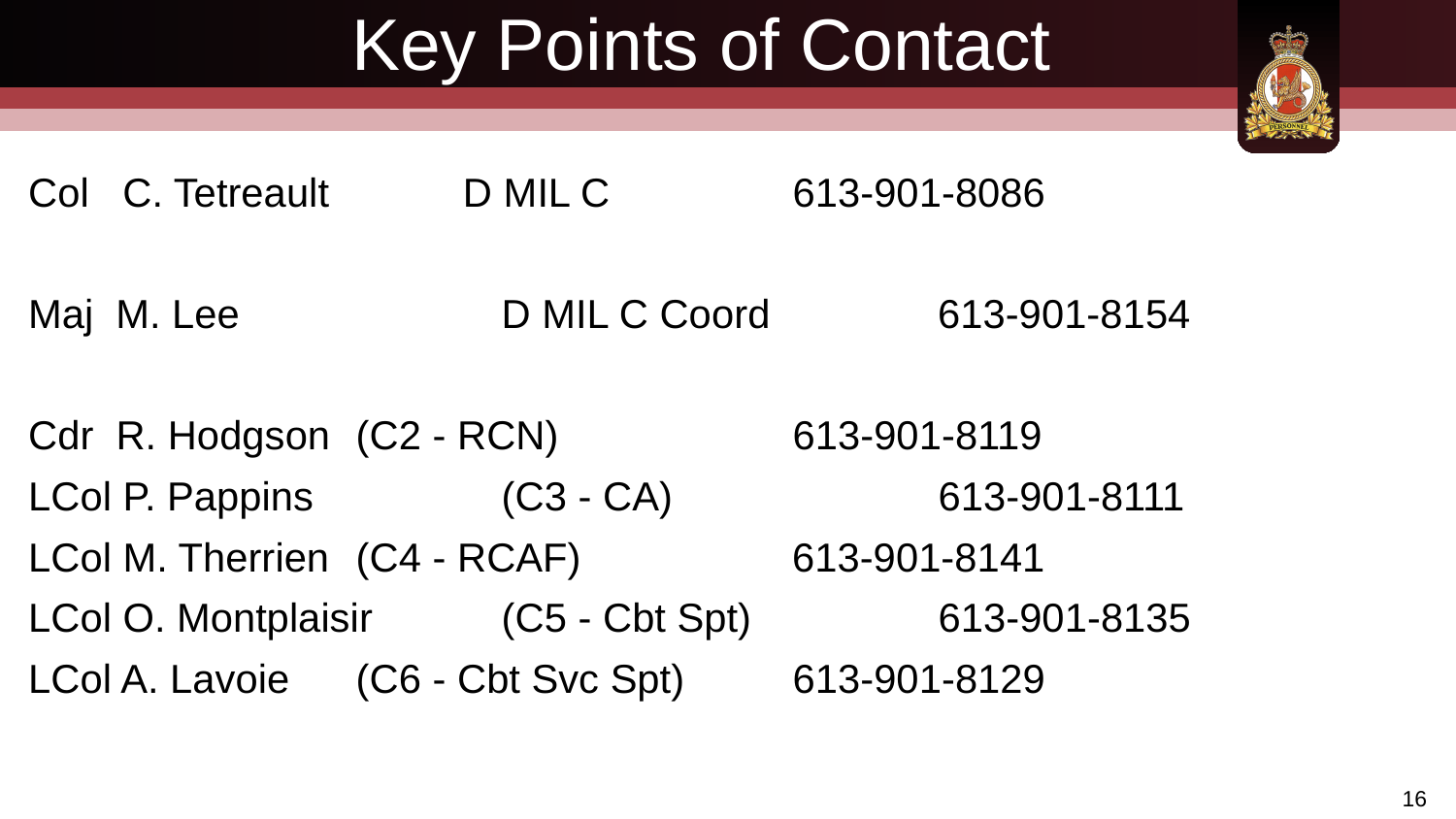

# Key Points of Contact
Col   C. Tetreault            D MIL C 		613-901-8086

Maj  M. Lee		D MIL C Coord 	             613-901-8154

Cdr  R. Hodgson	(C2 - RCN) 		613-901-8119
LCol P. Pappins		(C3 - CA) 		613-901-8111
LCol M. Therrien	(C4 - RCAF)	             613-901-8141
LCol O. Montplaisir	(C5 - Cbt Spt)		613-901-8135
LCol A. Lavoie   	(C6 - Cbt Svc Spt)	613-901-8129

16